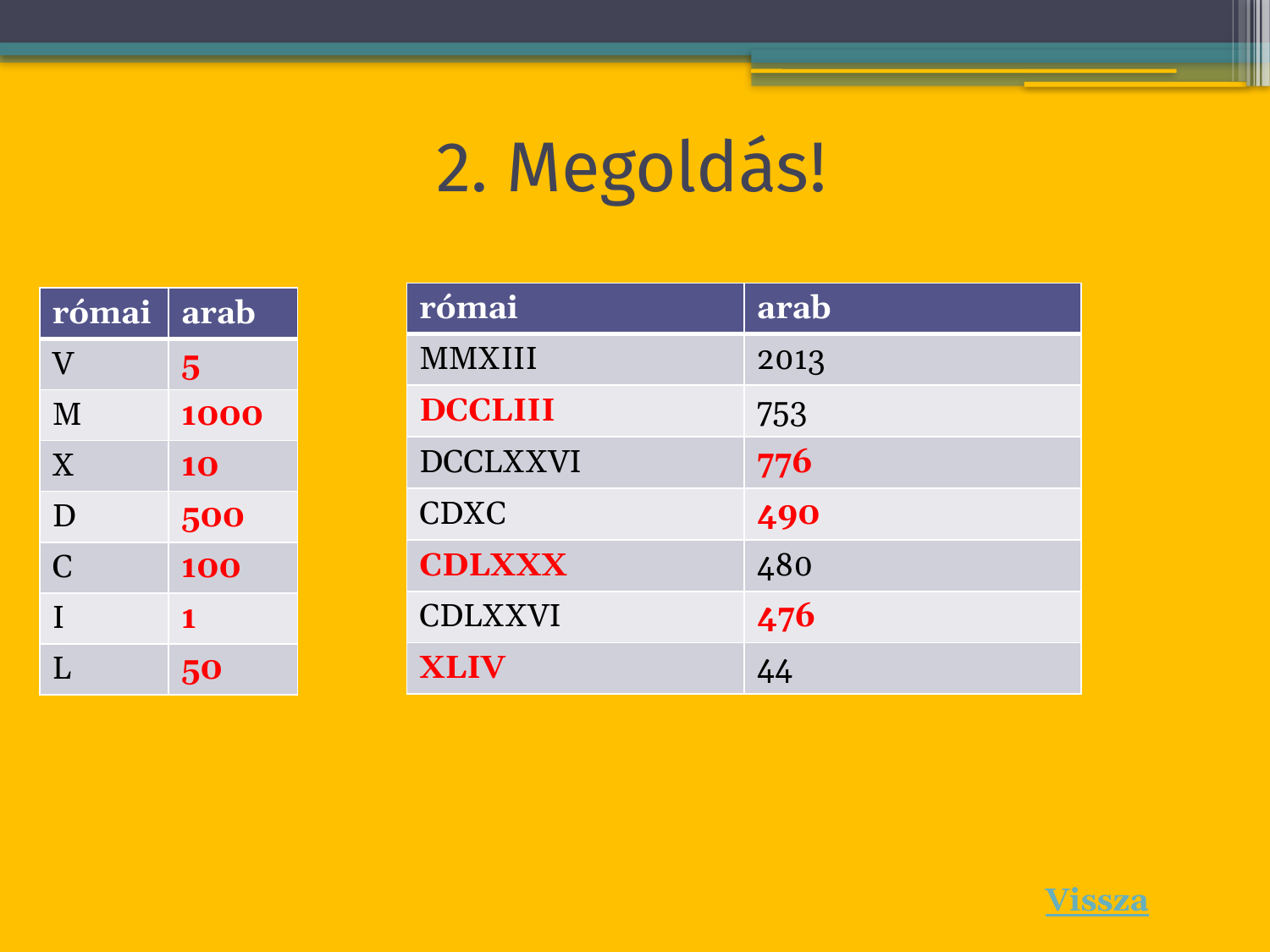

# 2. Megoldás!
| római | arab |
| --- | --- |
| MMXIII | 2013 |
| DCCLIII | 753 |
| DCCLXXVI | 776 |
| CDXC | 490 |
| CDLXXX | 480 |
| CDLXXVI | 476 |
| XLIV | 44 |
| római | arab |
| --- | --- |
| V | 5 |
| M | 1000 |
| X | 10 |
| D | 500 |
| C | 100 |
| I | 1 |
| L | 50 |
Vissza